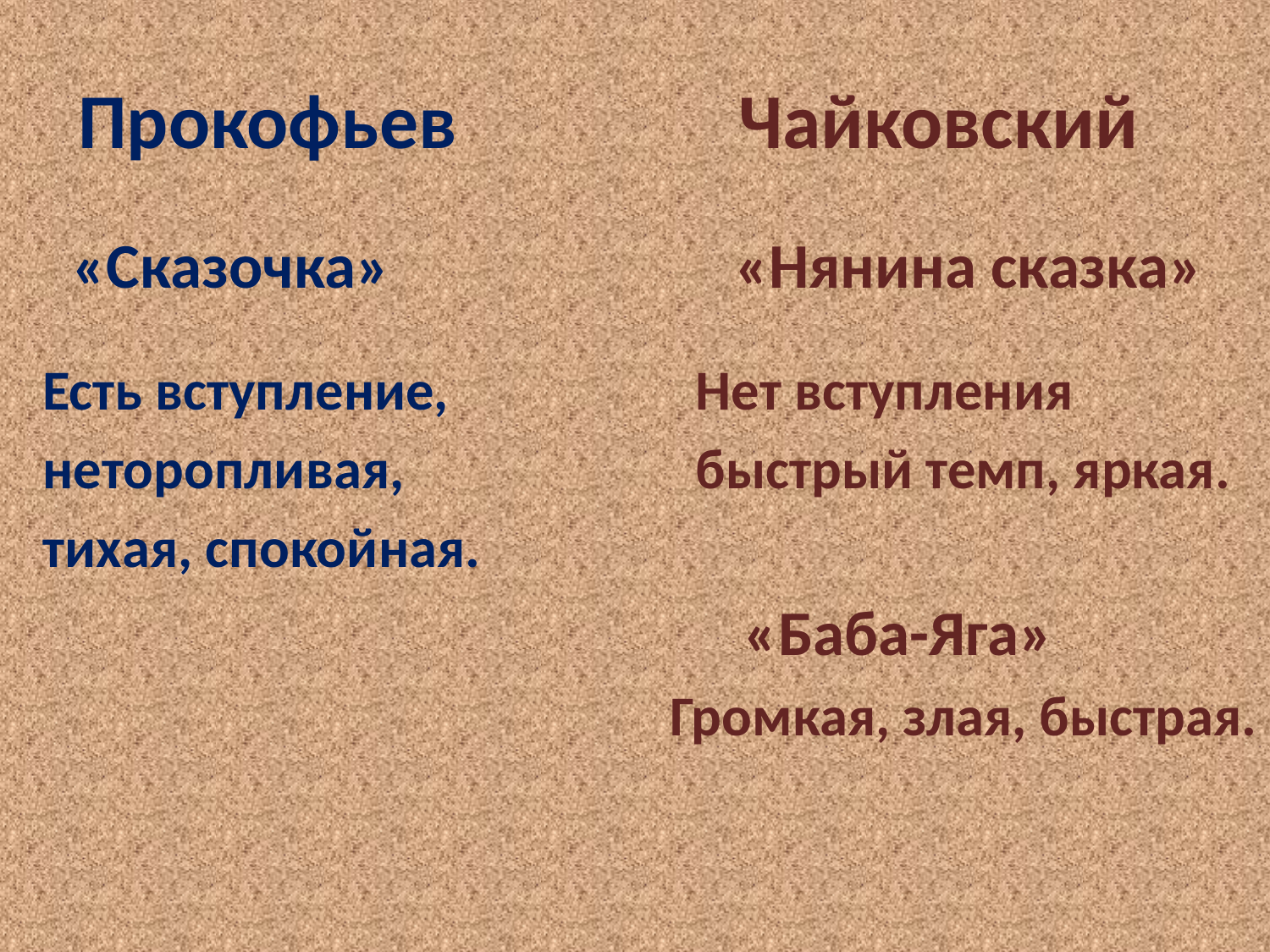

# Прокофьев                Чайковский

«Сказочка»
    «Нянина сказка»
Есть вступление,
неторопливая,
тихая, спокойная.

   Нет вступления
   быстрый темп, яркая.

      «Баба-Яга»
 Громкая, злая, быстрая.